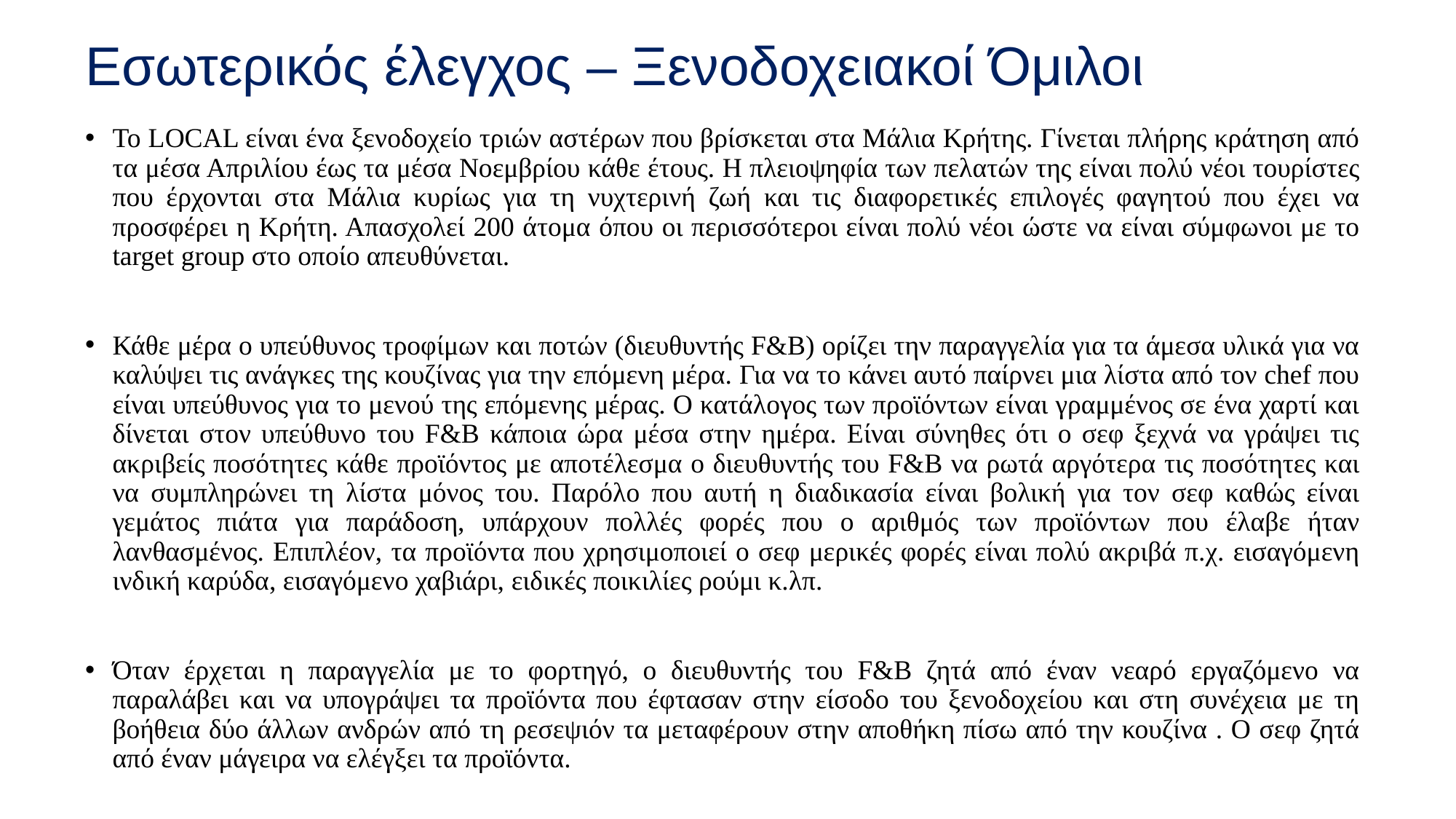

# Εσωτερικός έλεγχος – Ξενοδοχειακοί Όμιλοι
Το LOCAL είναι ένα ξενοδοχείο τριών αστέρων που βρίσκεται στα Μάλια Κρήτης. Γίνεται πλήρης κράτηση από τα μέσα Απριλίου έως τα μέσα Νοεμβρίου κάθε έτους. Η πλειοψηφία των πελατών της είναι πολύ νέοι τουρίστες που έρχονται στα Μάλια κυρίως για τη νυχτερινή ζωή και τις διαφορετικές επιλογές φαγητού που έχει να προσφέρει η Κρήτη. Απασχολεί 200 άτομα όπου οι περισσότεροι είναι πολύ νέοι ώστε να είναι σύμφωνοι με το target group στο οποίο απευθύνεται.

Κάθε μέρα ο υπεύθυνος τροφίμων και ποτών (διευθυντής F&B) ορίζει την παραγγελία για τα άμεσα υλικά για να καλύψει τις ανάγκες της κουζίνας για την επόμενη μέρα. Για να το κάνει αυτό παίρνει μια λίστα από τον chef που είναι υπεύθυνος για το μενού της επόμενης μέρας. Ο κατάλογος των προϊόντων είναι γραμμένος σε ένα χαρτί και δίνεται στον υπεύθυνο του F&B κάποια ώρα μέσα στην ημέρα. Είναι σύνηθες ότι ο σεφ ξεχνά να γράψει τις ακριβείς ποσότητες κάθε προϊόντος με αποτέλεσμα ο διευθυντής του F&B να ρωτά αργότερα τις ποσότητες και να συμπληρώνει τη λίστα μόνος του. Παρόλο που αυτή η διαδικασία είναι βολική για τον σεφ καθώς είναι γεμάτος πιάτα για παράδοση, υπάρχουν πολλές φορές που ο αριθμός των προϊόντων που έλαβε ήταν λανθασμένος. Επιπλέον, τα προϊόντα που χρησιμοποιεί ο σεφ μερικές φορές είναι πολύ ακριβά π.χ. εισαγόμενη ινδική καρύδα, εισαγόμενο χαβιάρι, ειδικές ποικιλίες ρούμι κ.λπ.

Όταν έρχεται η παραγγελία με το φορτηγό, ο διευθυντής του F&B ζητά από έναν νεαρό εργαζόμενο να παραλάβει και να υπογράψει τα προϊόντα που έφτασαν στην είσοδο του ξενοδοχείου και στη συνέχεια με τη βοήθεια δύο άλλων ανδρών από τη ρεσεψιόν τα μεταφέρουν στην αποθήκη πίσω από την κουζίνα . Ο σεφ ζητά από έναν μάγειρα να ελέγξει τα προϊόντα.